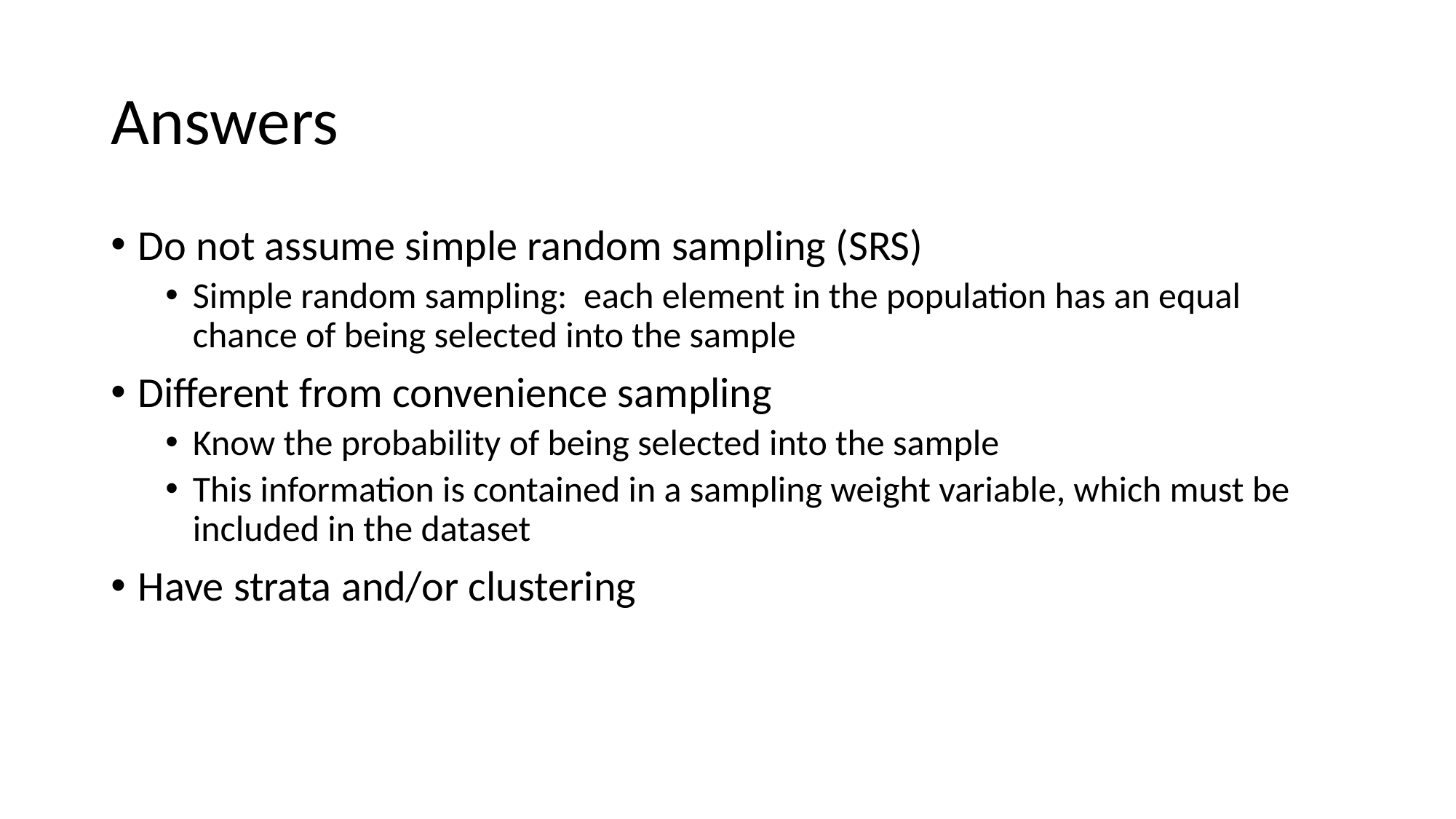

# Answers
Do not assume simple random sampling (SRS)
Simple random sampling:  each element in the population has an equal chance of being selected into the sample
Different from convenience sampling
Know the probability of being selected into the sample
This information is contained in a sampling weight variable, which must be included in the dataset
Have strata and/or clustering